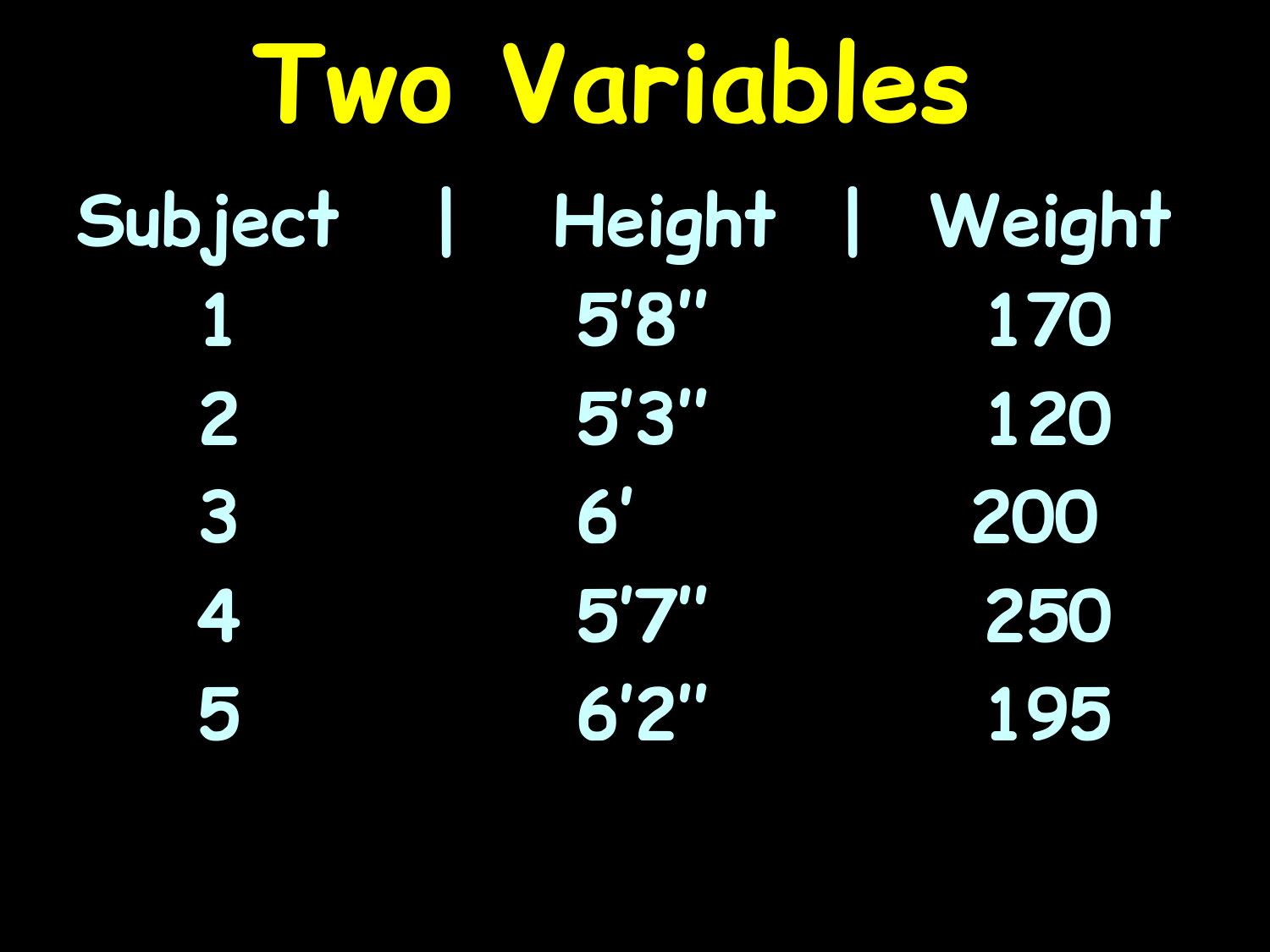

# Two Variables
Subject   |   Height  |  Weight
    1           5’8’’         170
    2           5’3’’         120
    3           6’           200
    4           5’7’’         250
    5           6’2’’         195